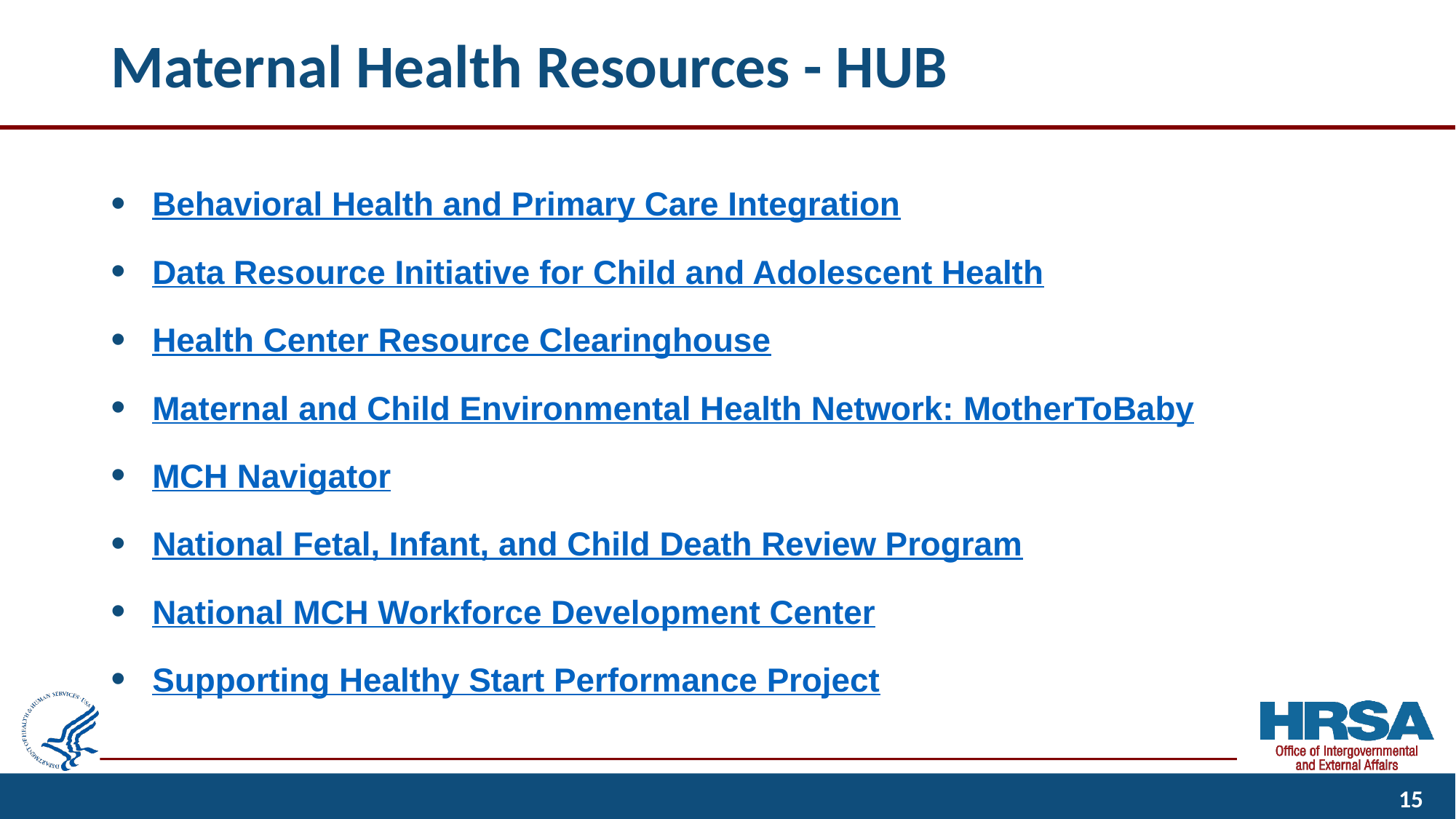

# Maternal Health Resources - HUB
Behavioral Health and Primary Care Integration
Data Resource Initiative for Child and Adolescent Health
Health Center Resource Clearinghouse
Maternal and Child Environmental Health Network: MotherToBaby
MCH Navigator
National Fetal, Infant, and Child Death Review Program
National MCH Workforce Development Center
Supporting Healthy Start Performance Project

15